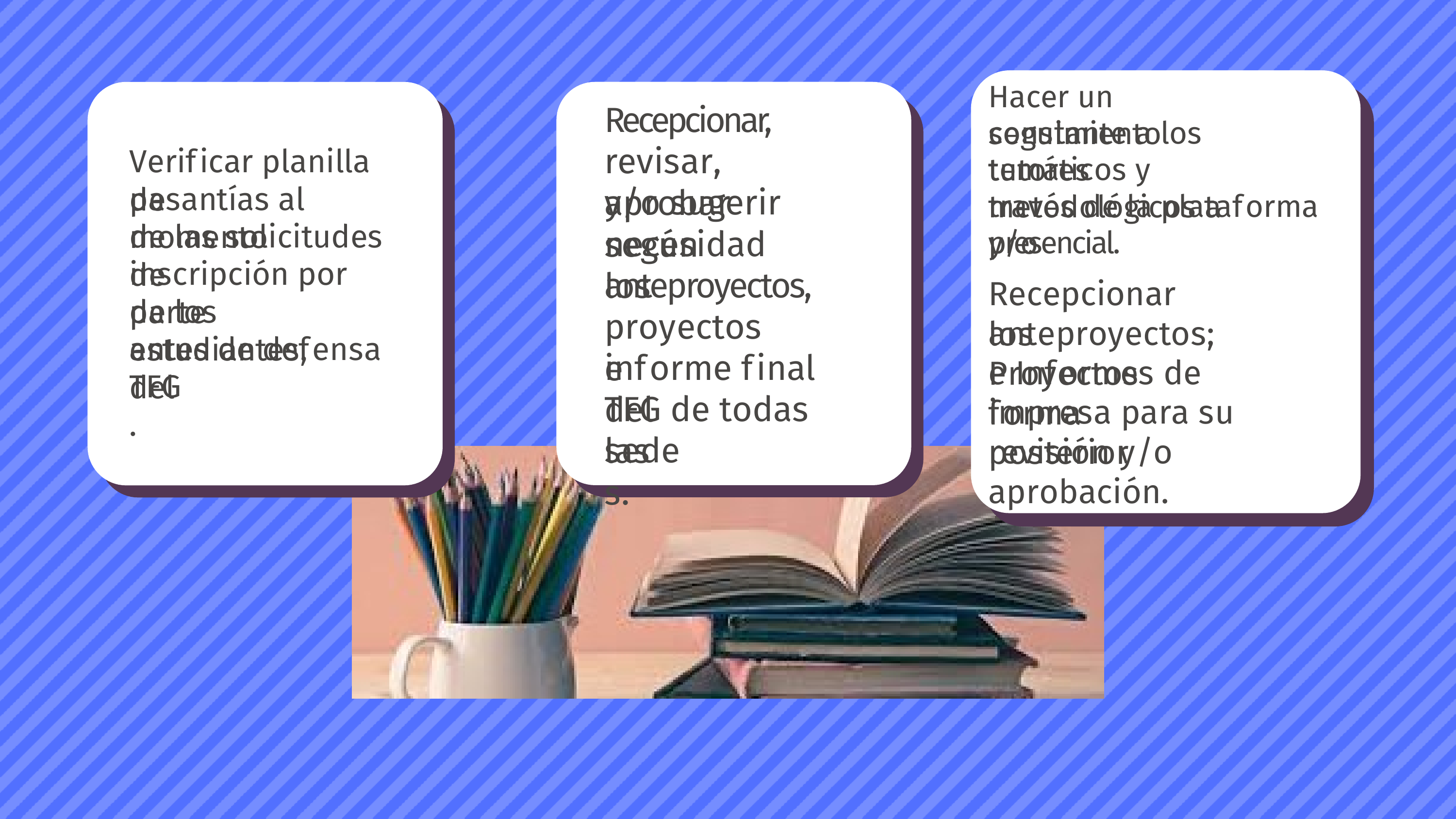

Hacer un seguimiento
# Recepcionar,
constante a los tutores
revisar, aprobar
Verificar planilla de
temáticos y metodológicos a
pasantías al momento
y/o sugerir según
través de la plataforma y/o
de las solicitudes de
necesidad los
presencial.
inscripción por parte
anteproyectos,
Recepcionar los
de los estudiantes,
proyectos e
anteproyectos; Proyectos
antes de defensa del
informe final del
e Informes de forma
TFG.
TFG de todas las
impresa para su posterior
sedes.
revisión y/o aprobación.